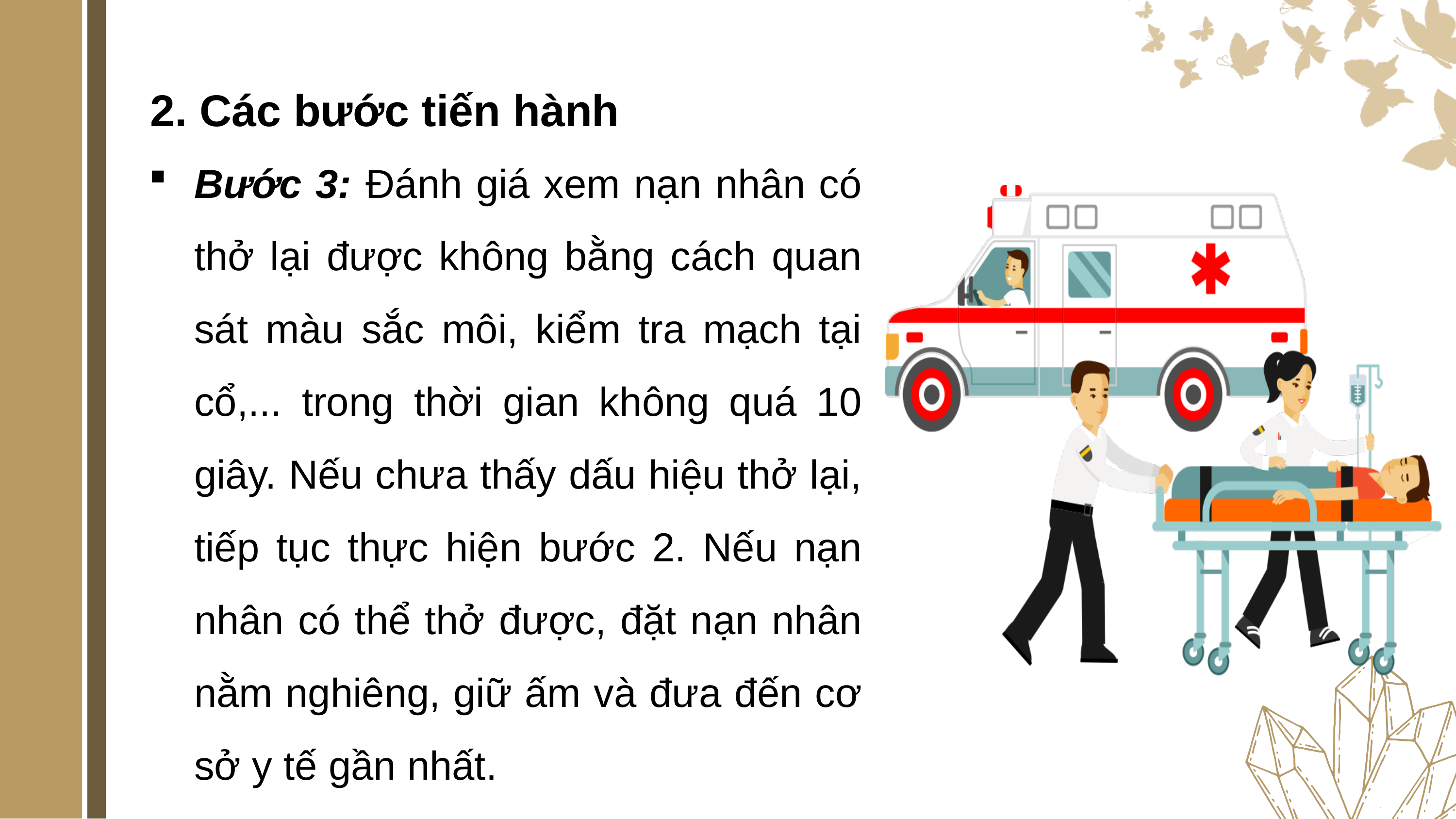

2. Các bước tiến hành
Bước 3: Đánh giá xem nạn nhân có thở lại được không bằng cách quan sát màu sắc môi, kiểm tra mạch tại cổ,... trong thời gian không quá 10 giây. Nếu chưa thấy dấu hiệu thở lại, tiếp tục thực hiện bước 2. Nếu nạn nhân có thể thở được, đặt nạn nhân nằm nghiêng, giữ ấm và đưa đến cơ sở y tế gần nhất.